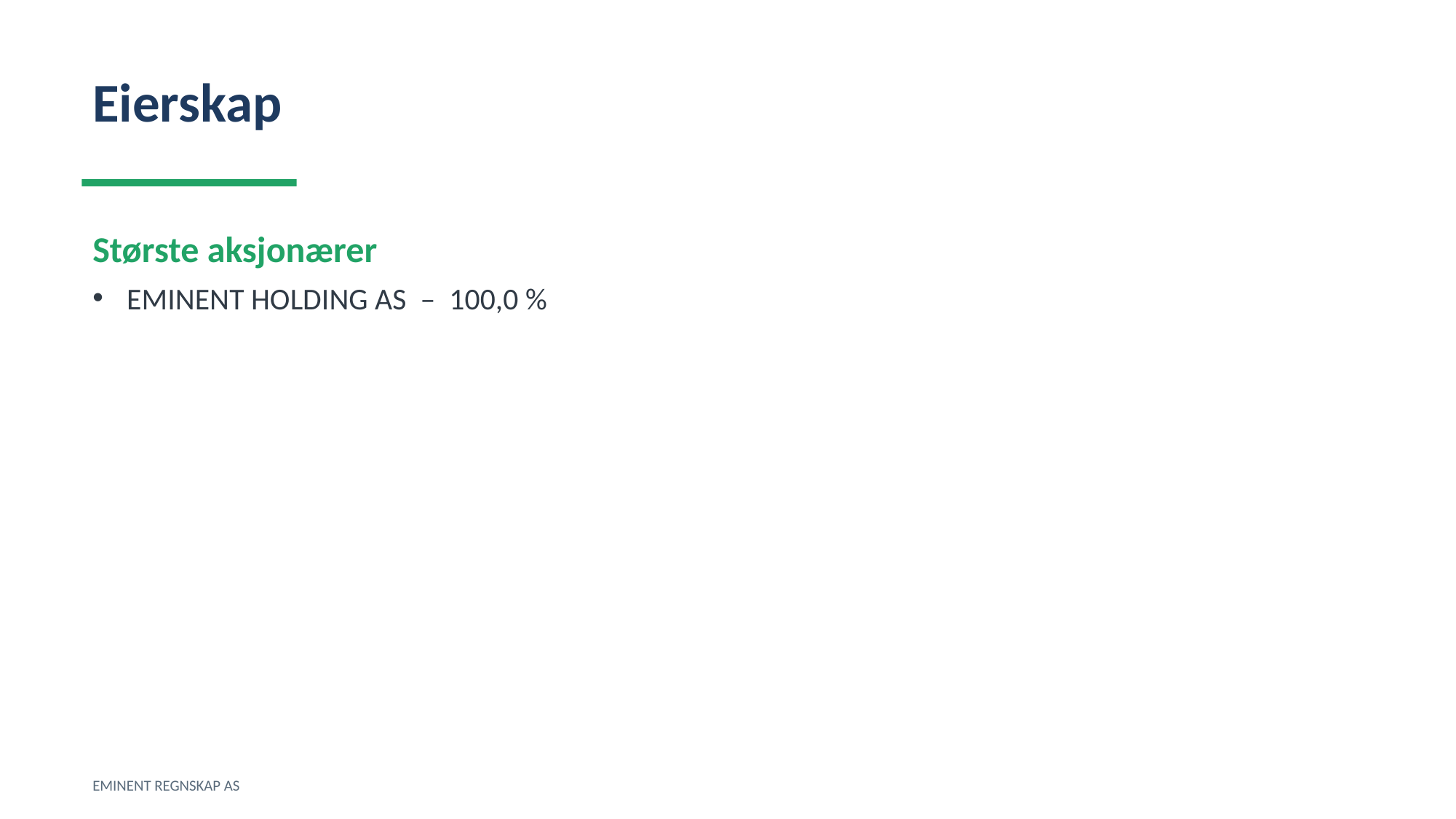

Eierskap

Største aksjonærer
EMINENT HOLDING AS  –  100,0 %
EMINENT REGNSKAP AS